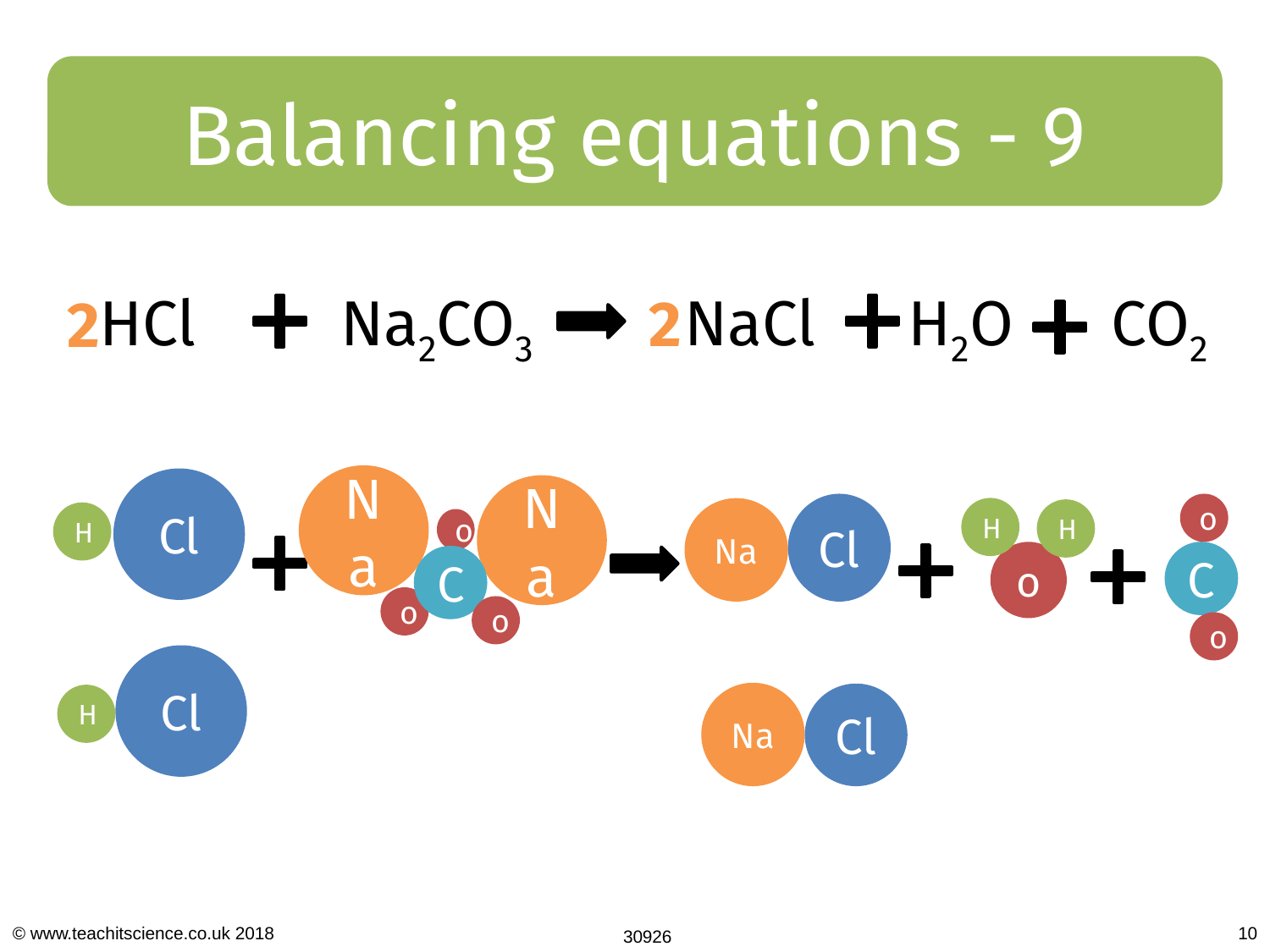

Balancing equations - 9
H2O
Na2CO3
CO2
HCl
NaCl
2
2

Na
o
Na
o
C
o
Cl
H
Cl
Na
o
C
o
H
H
o

Cl
H
Na
Cl